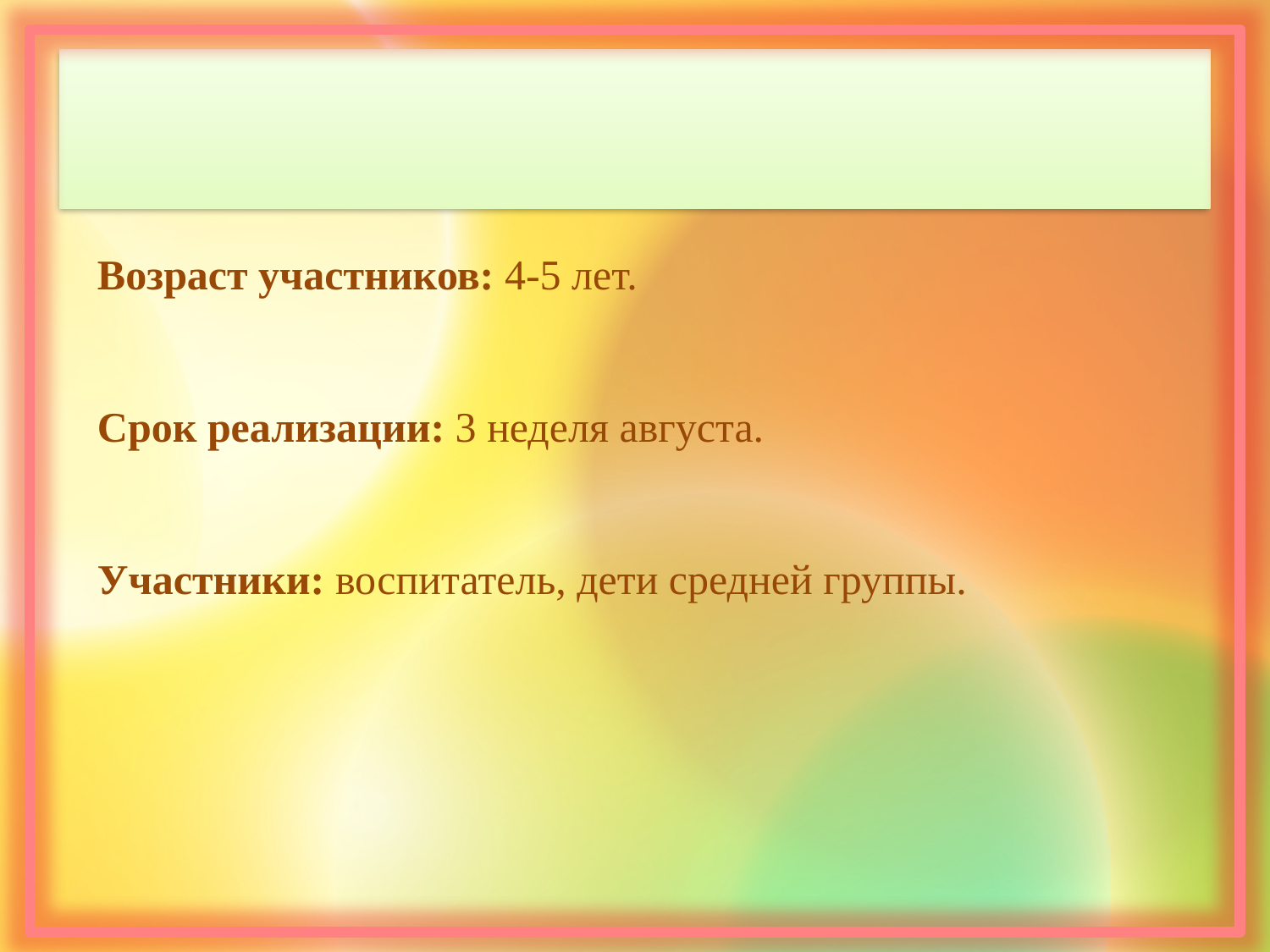

Возраст участников: 4-5 лет.

Срок реализации: 3 неделя августа.

Участники: воспитатель, дети средней группы.